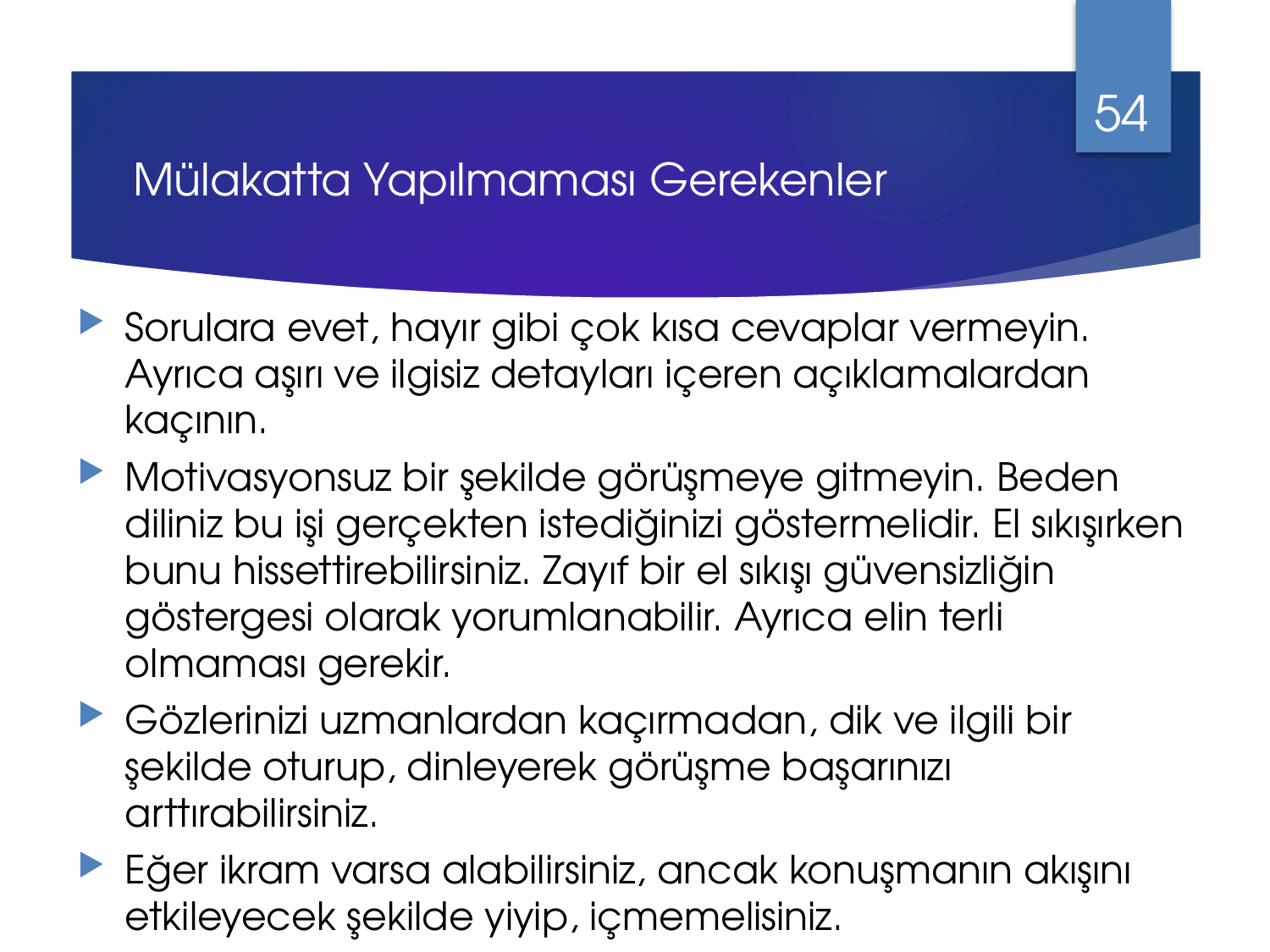

54
# Mülakatta Yapılmaması Gerekenler
Sorulara evet, hayır gibi çok kısa cevaplar vermeyin. Ayrıca aşırı ve ilgisiz detayları içeren açıklamalardan kaçının.
Motivasyonsuz bir şekilde görüşmeye gitmeyin. Beden diliniz bu işi gerçekten istediğinizi göstermelidir. El sıkışırken bunu hissettirebilirsiniz. Zayıf bir el sıkışı güvensizliğin göstergesi olarak yorumlanabilir. Ayrıca elin terli olmaması gerekir.
Gözlerinizi uzmanlardan kaçırmadan, dik ve ilgili bir şekilde oturup, dinleyerek görüşme başarınızı arttırabilirsiniz.
Eğer ikram varsa alabilirsiniz, ancak konuşmanın akışını etkileyecek şekilde yiyip, içmemelisiniz.